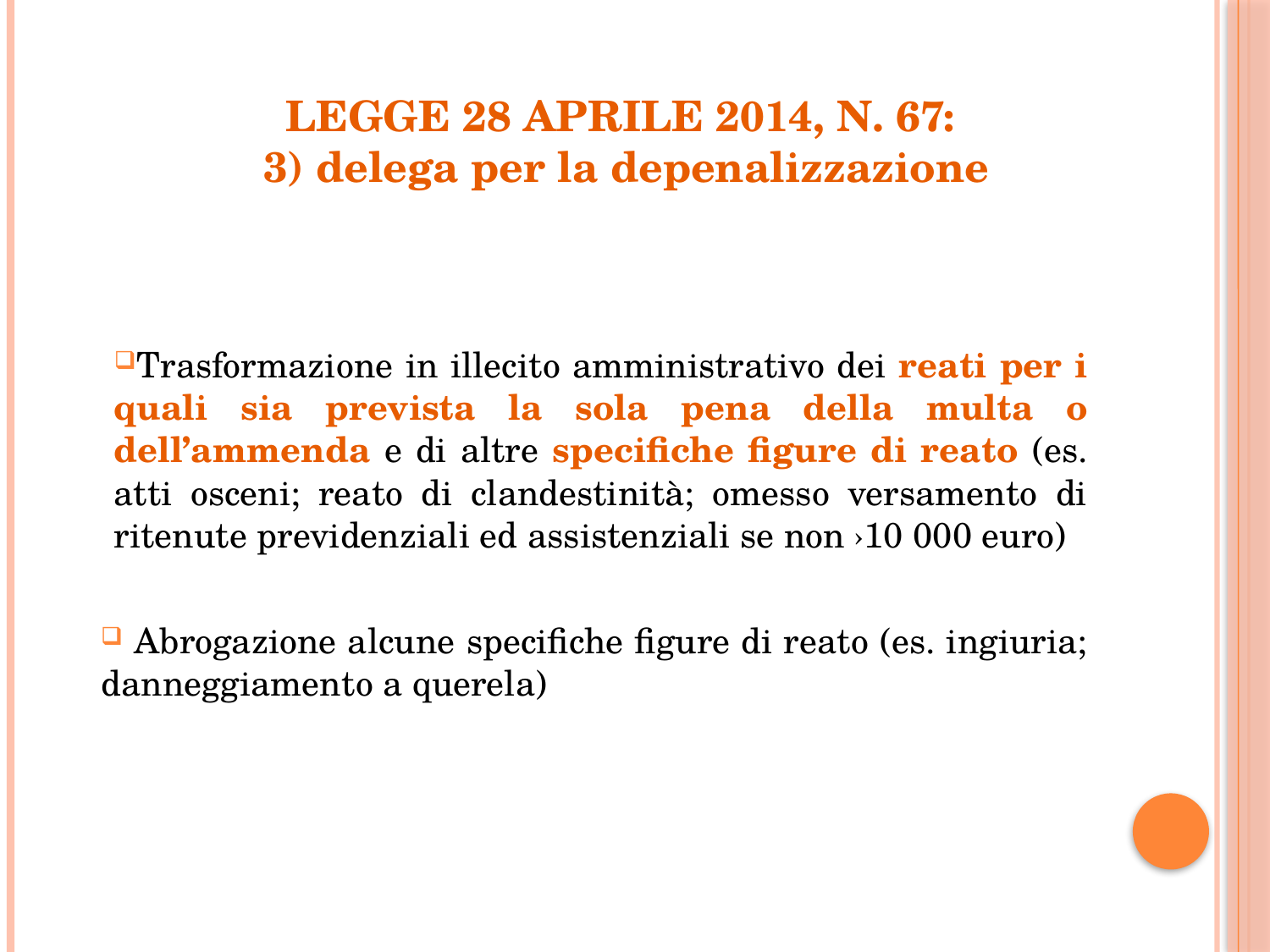

# Legge 28 aprile 2014, n. 67: 3) delega per la depenalizzazione

Trasformazione in illecito amministrativo dei reati per i quali sia prevista la sola pena della multa o dell’ammenda e di altre specifiche figure di reato (es. atti osceni; reato di clandestinità; omesso versamento di ritenute previdenziali ed assistenziali se non ›10 000 euro)

 Abrogazione alcune specifiche figure di reato (es. ingiuria; danneggiamento a querela)